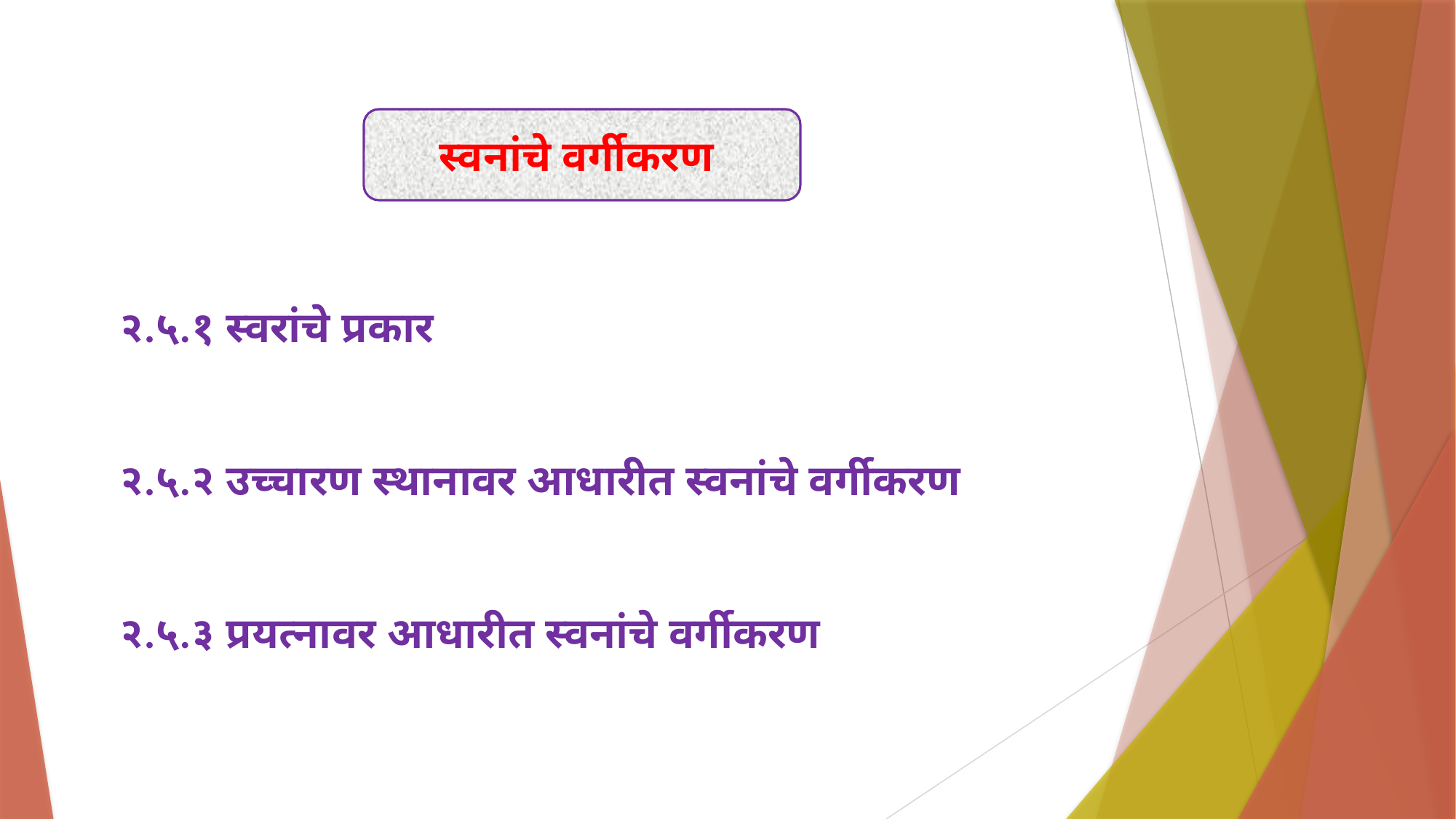

स्वनांचे वर्गीकरण

२.५.१ स्वरांचे प्रकार

२.५.२ उच्चारण स्थानावर आधारीत स्वनांचे वर्गीकरण

२.५.३ प्रयत्नावर आधारीत स्वनांचे वर्गीकरण